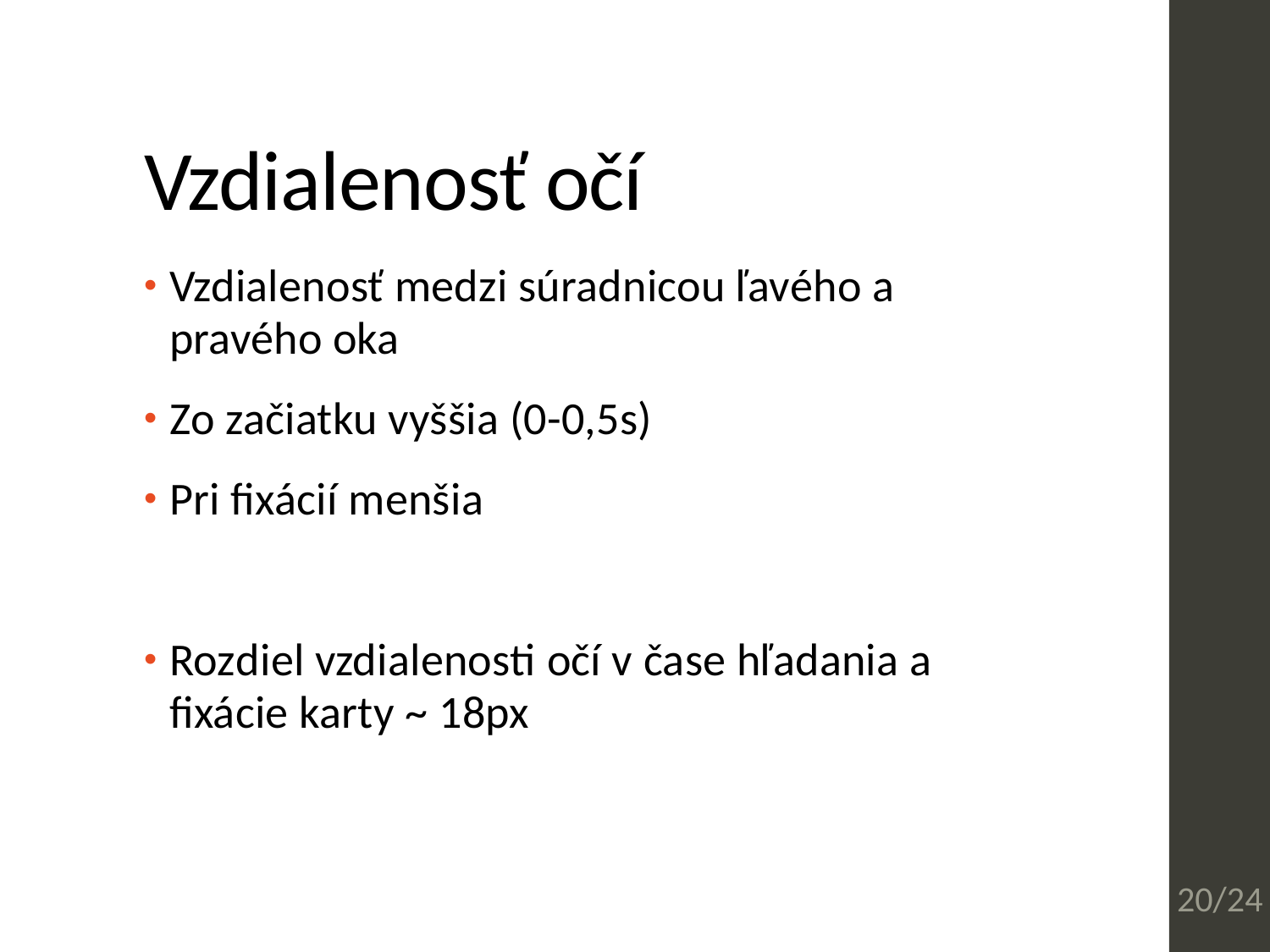

# Vzdialenosť očí
Vzdialenosť medzi súradnicou ľavého a pravého oka
Zo začiatku vyššia (0-0,5s)
Pri fixácií menšia

Rozdiel vzdialenosti očí v čase hľadania a fixácie karty ~ 18px

20/24